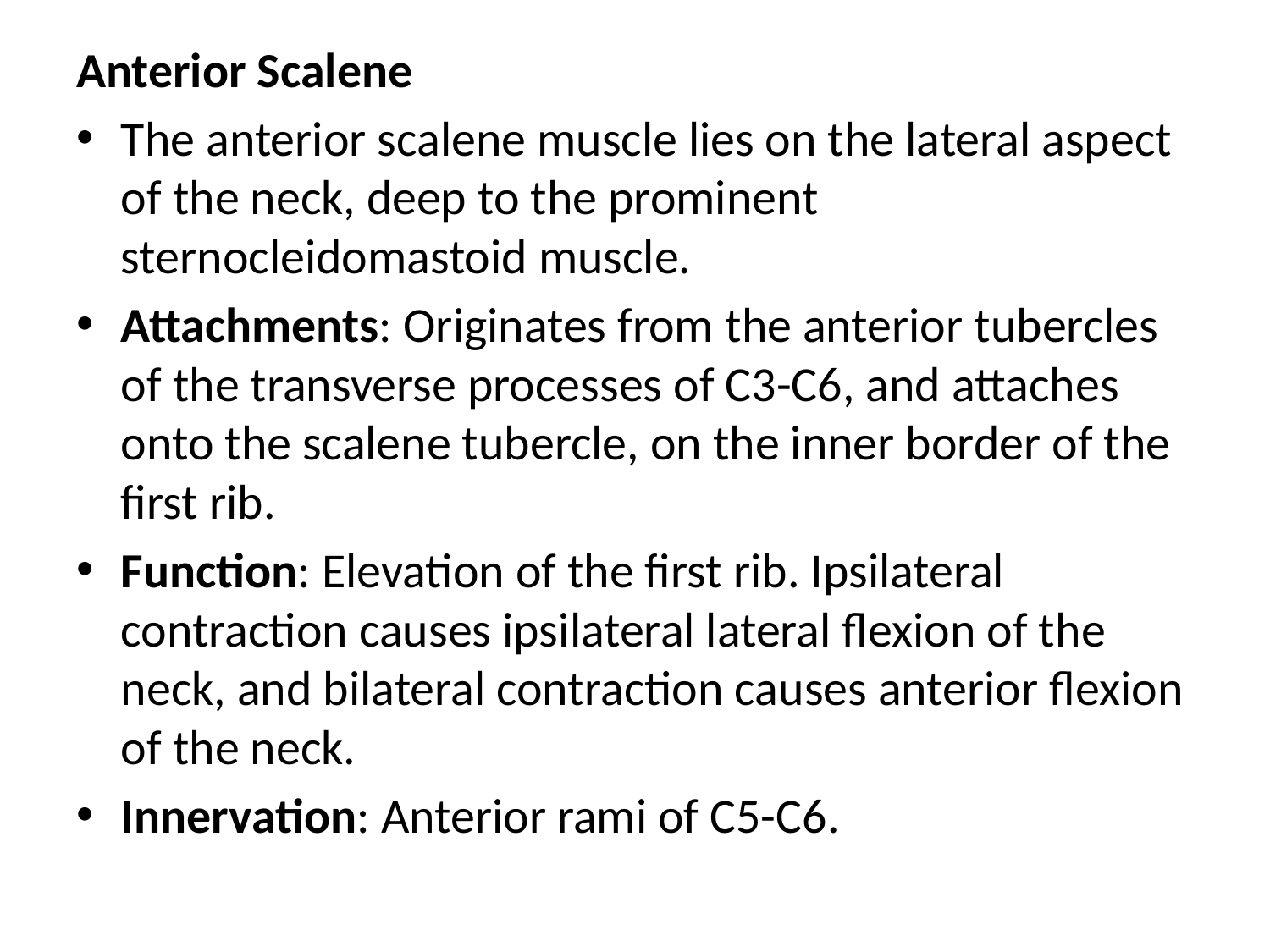

Anterior Scalene
The anterior scalene muscle lies on the lateral aspect of the neck, deep to the prominent sternocleidomastoid muscle.
Attachments: Originates from the anterior tubercles of the transverse processes of C3-C6, and attaches onto the scalene tubercle, on the inner border of the first rib.
Function: Elevation of the first rib. Ipsilateral contraction causes ipsilateral lateral flexion of the neck, and bilateral contraction causes anterior flexion of the neck.
Innervation: Anterior rami of C5-C6.